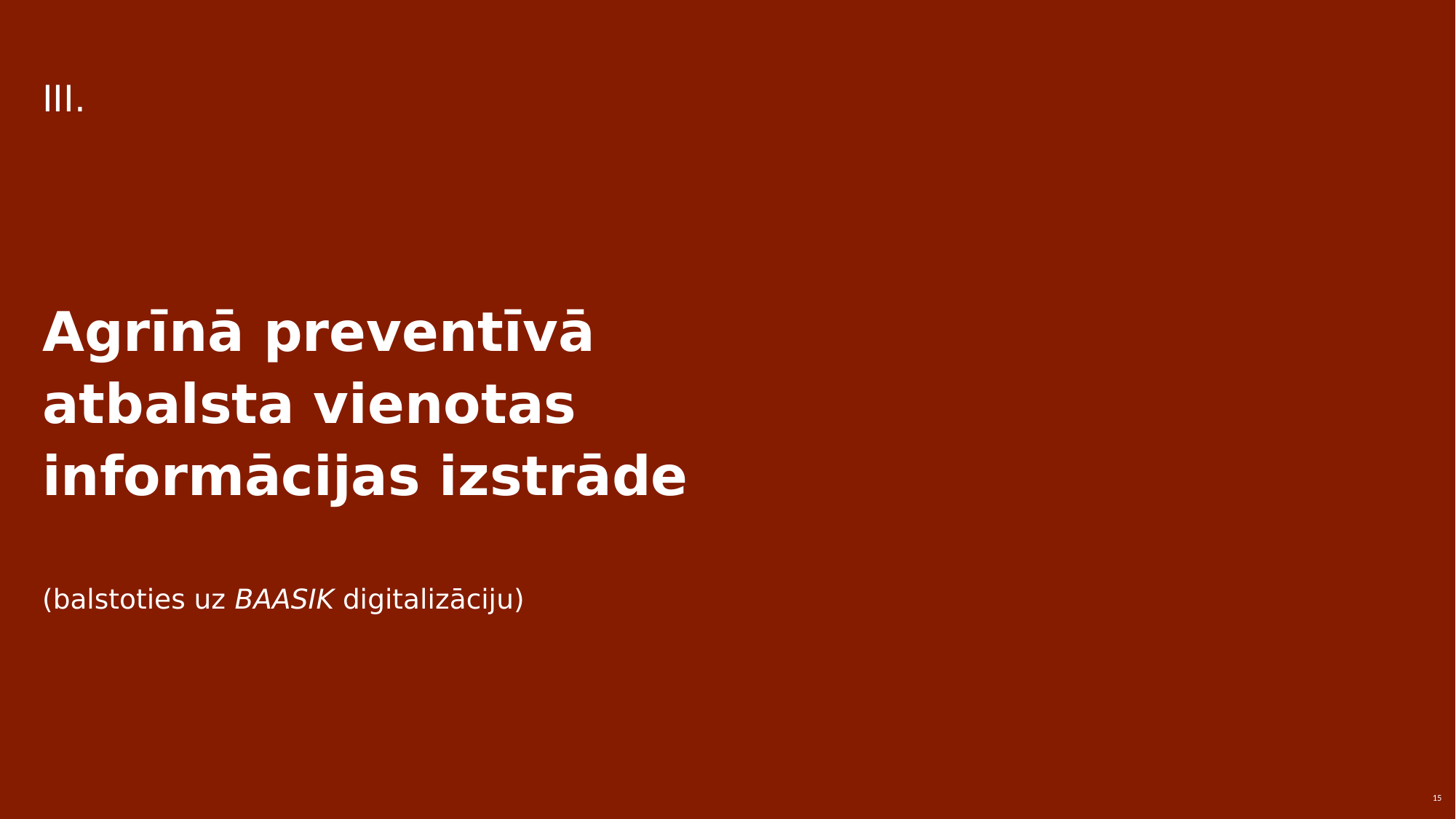

III.
# Agrīnā preventīvā atbalsta vienotas informācijas izstrāde (balstoties uz BAASIK digitalizāciju)
15